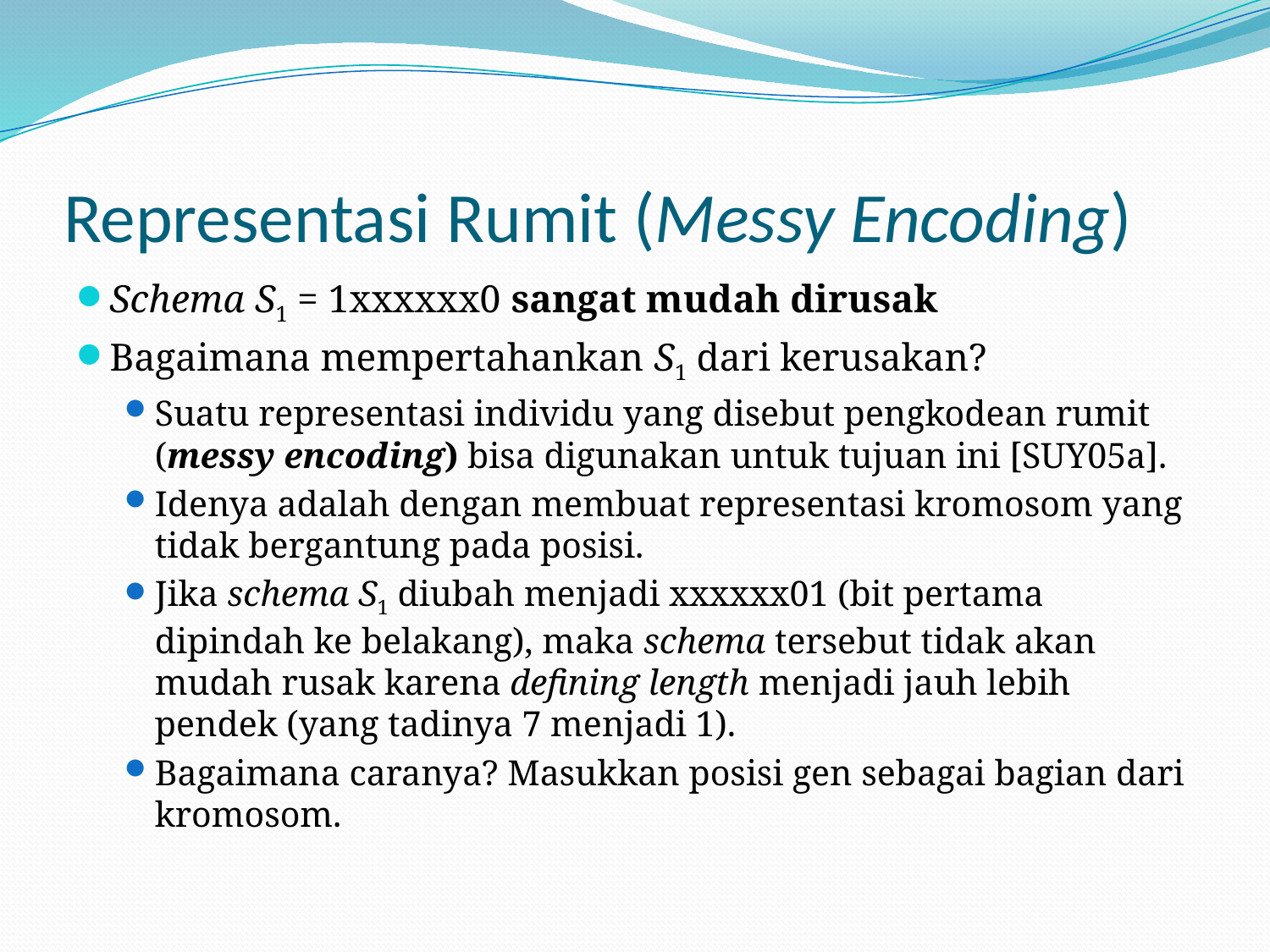

# Representasi Rumit (Messy Encoding)
Schema S1 = 1xxxxxx0 sangat mudah dirusak
Bagaimana mempertahankan S1 dari kerusakan?
Suatu representasi individu yang disebut pengkodean rumit (messy encoding) bisa digunakan untuk tujuan ini [SUY05a].
Idenya adalah dengan membuat representasi kromosom yang tidak bergantung pada posisi.
Jika schema S1 diubah menjadi xxxxxx01 (bit pertama dipindah ke belakang), maka schema tersebut tidak akan mudah rusak karena defining length menjadi jauh lebih pendek (yang tadinya 7 menjadi 1).
Bagaimana caranya? Masukkan posisi gen sebagai bagian dari kromosom.